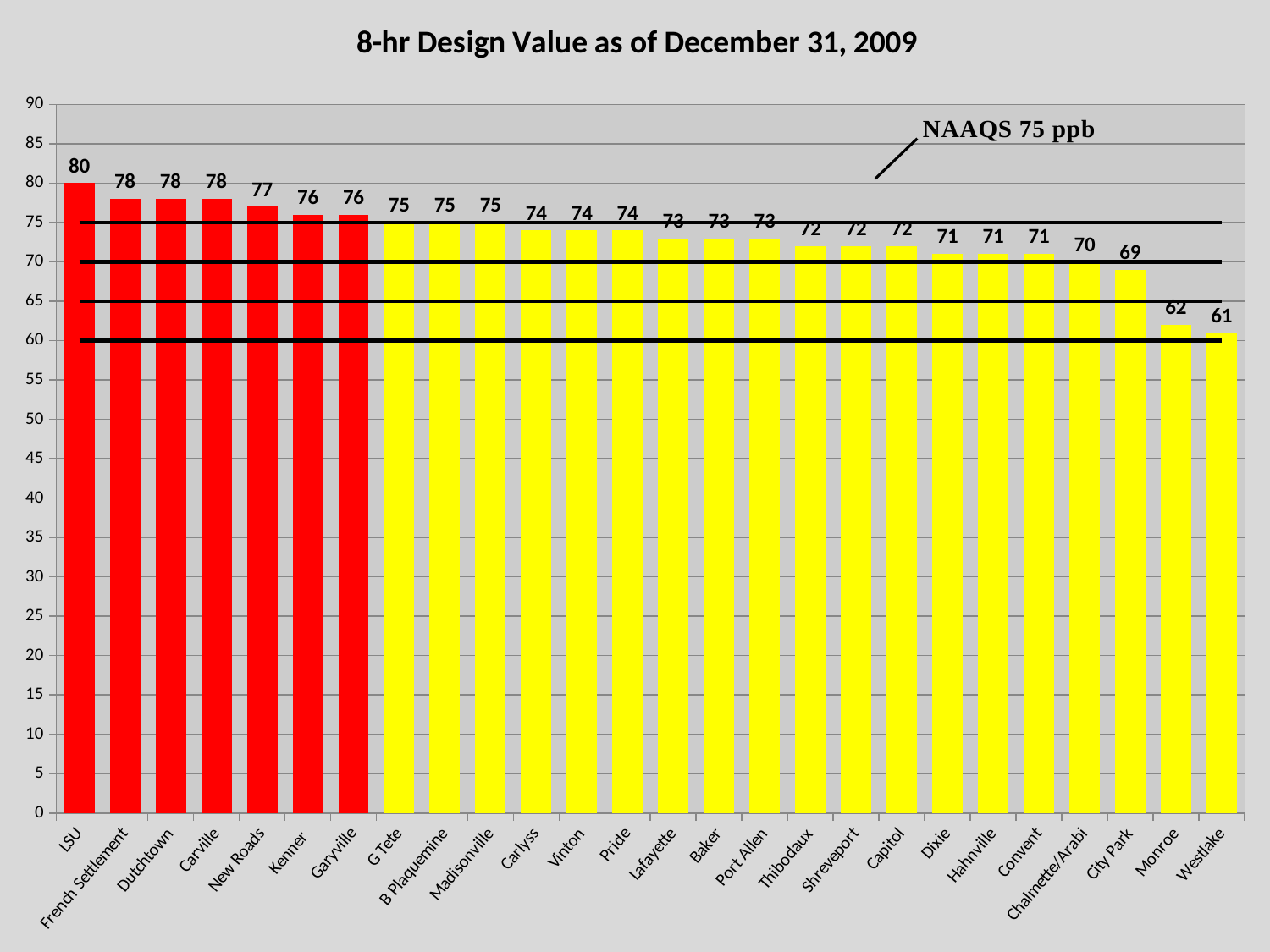

### Chart: 8-hr Design Value as of December 31, 2009

| Category |  |  |  |  |  |
|---|---|---|---|---|---|
| LSU | 80.0 | 75.0 | 70.0 | 65.0 | 60.0 |
| French Settlement | 78.0 | 75.0 | 70.0 | 65.0 | 60.0 |
| Dutchtown | 78.0 | 75.0 | 70.0 | 65.0 | 60.0 |
| Carville | 78.0 | 75.0 | 70.0 | 65.0 | 60.0 |
| New Roads | 77.0 | 75.0 | 70.0 | 65.0 | 60.0 |
| Kenner  | 76.0 | 75.0 | 70.0 | 65.0 | 60.0 |
| Garyville | 76.0 | 75.0 | 70.0 | 65.0 | 60.0 |
| G Tete | 75.0 | 75.0 | 70.0 | 65.0 | 60.0 |
| B Plaquemine | 75.0 | 75.0 | 70.0 | 65.0 | 60.0 |
| Madisonville | 75.0 | 75.0 | 70.0 | 65.0 | 60.0 |
| Carlyss | 74.0 | 75.0 | 70.0 | 65.0 | 60.0 |
| Vinton | 74.0 | 75.0 | 70.0 | 65.0 | 60.0 |
| Pride | 74.0 | 75.0 | 70.0 | 65.0 | 60.0 |
| Lafayette | 73.0 | 75.0 | 70.0 | 65.0 | 60.0 |
| Baker | 73.0 | 75.0 | 70.0 | 65.0 | 60.0 |
| Port Allen | 73.0 | 75.0 | 70.0 | 65.0 | 60.0 |
| Thibodaux | 72.0 | 75.0 | 70.0 | 65.0 | 60.0 |
| Shreveport | 72.0 | 75.0 | 70.0 | 65.0 | 60.0 |
| Capitol | 72.0 | 75.0 | 70.0 | 65.0 | 60.0 |
| Dixie | 71.0 | 75.0 | 70.0 | 65.0 | 60.0 |
| Hahnville | 71.0 | 75.0 | 70.0 | 65.0 | 60.0 |
| Convent | 71.0 | 75.0 | 70.0 | 65.0 | 60.0 |
| Chalmette/Arabi | 70.0 | 75.0 | 70.0 | 65.0 | 60.0 |
| City Park | 69.0 | 75.0 | 70.0 | 65.0 | 60.0 |
| Monroe | 62.0 | 75.0 | 70.0 | 65.0 | 60.0 |
| Westlake | 61.0 | 75.0 | 70.0 | 65.0 | 60.0 |